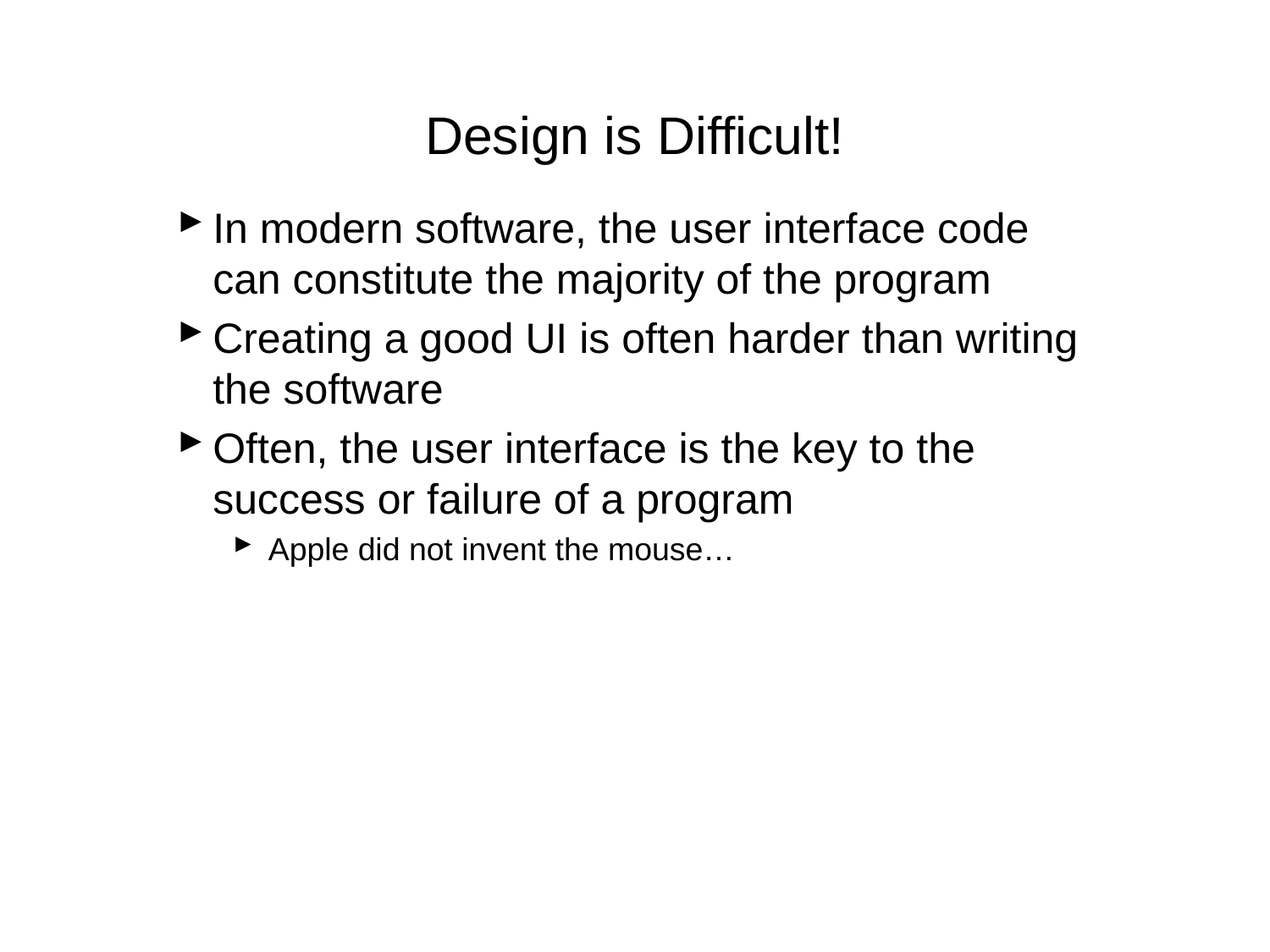

# Design is Difficult!
In modern software, the user interface code can constitute the majority of the program
Creating a good UI is often harder than writing the software
Often, the user interface is the key to the success or failure of a program
Apple did not invent the mouse…